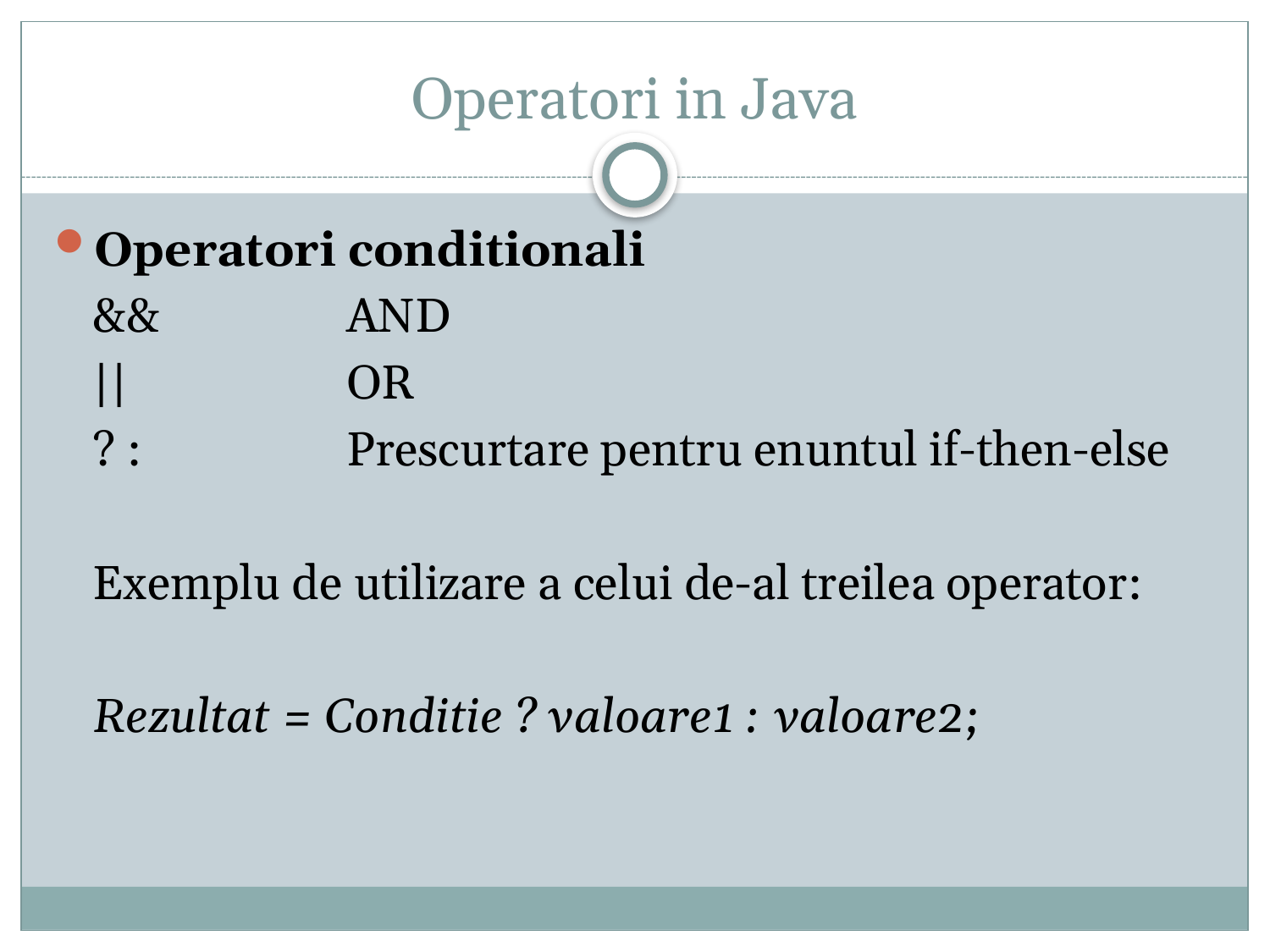

# Operatori in Java
Operatori conditionali
	&& 		AND
	|| 		OR
	? : 		Prescurtare pentru enuntul if-then-else

	Exemplu de utilizare a celui de-al treilea operator:

	Rezultat = Conditie ? valoare1 : valoare2;